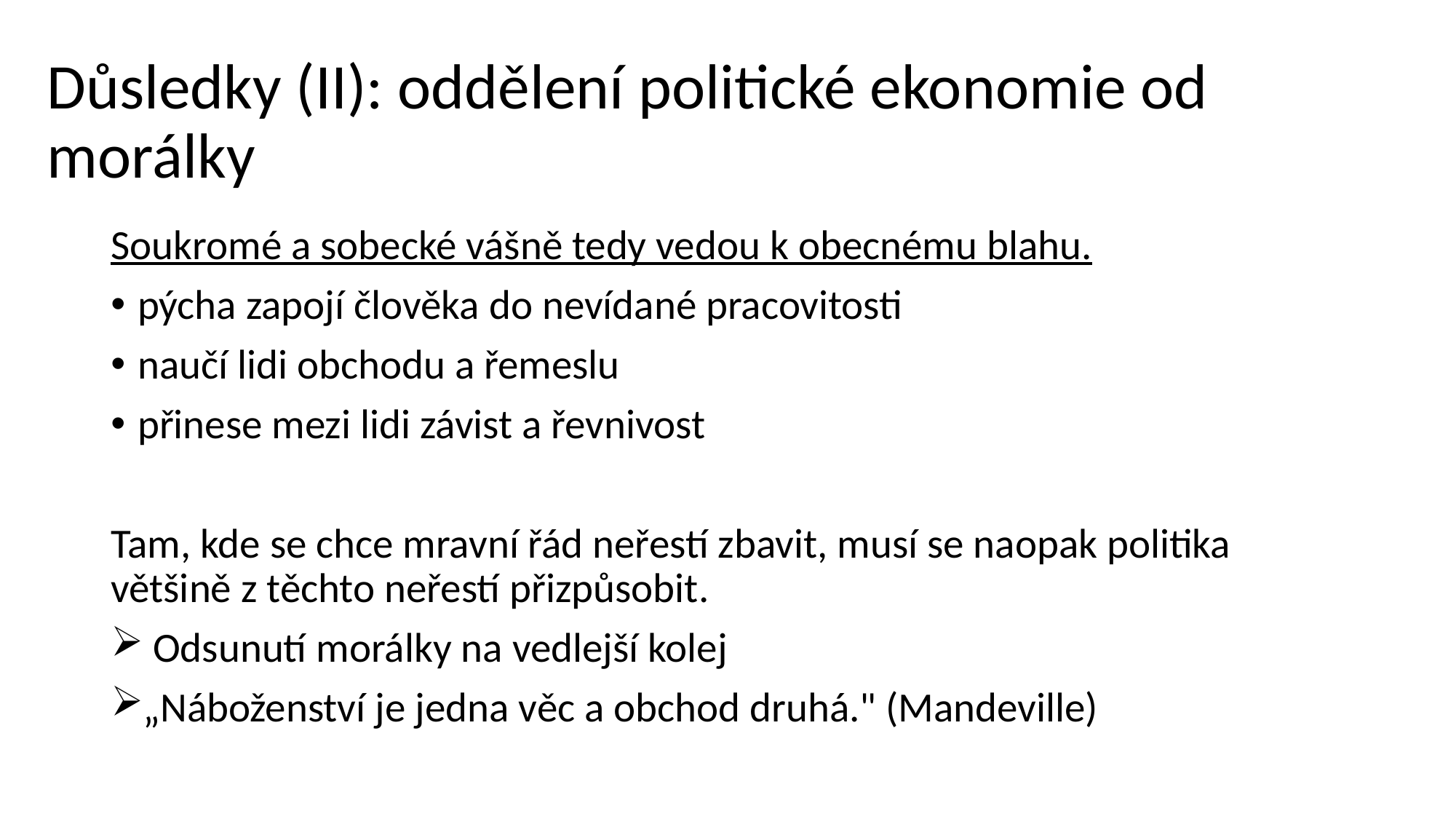

# Důsledky (II): oddělení politické ekonomie od morálky
Soukromé a sobecké vášně tedy vedou k obecnému blahu.
pýcha zapojí člověka do nevídané pracovitosti
naučí lidi obchodu a řemeslu
přinese mezi lidi závist a řevnivost

Tam, kde se chce mravní řád neřestí zbavit, musí se naopak politika většině z těchto neřestí přizpůsobit.
 Odsunutí morálky na vedlejší kolej
„Náboženství je jedna věc a obchod druhá." (Mandeville)